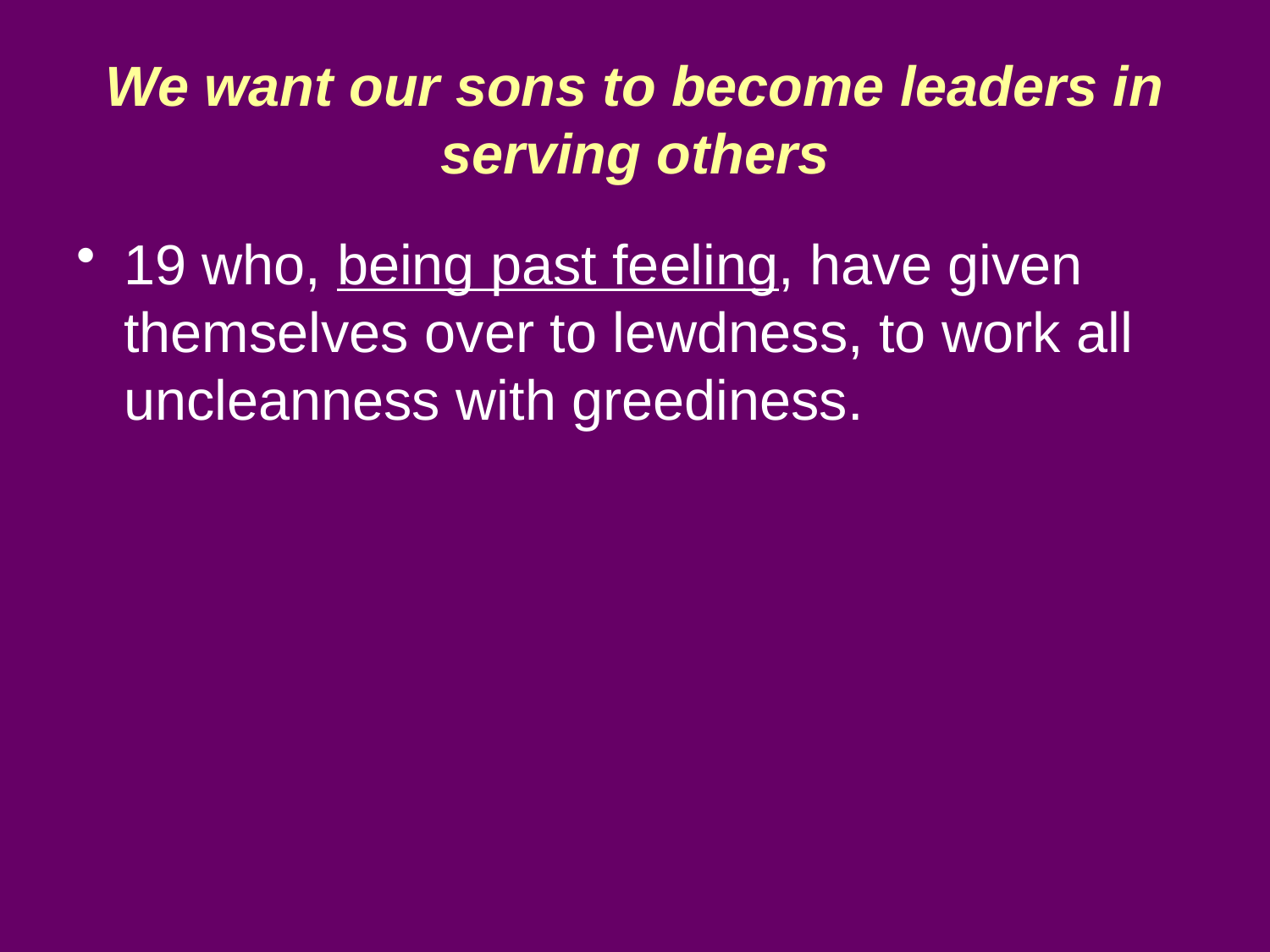

# We want our sons to become leaders in serving others
19 who, being past feeling, have given themselves over to lewdness, to work all uncleanness with greediness.